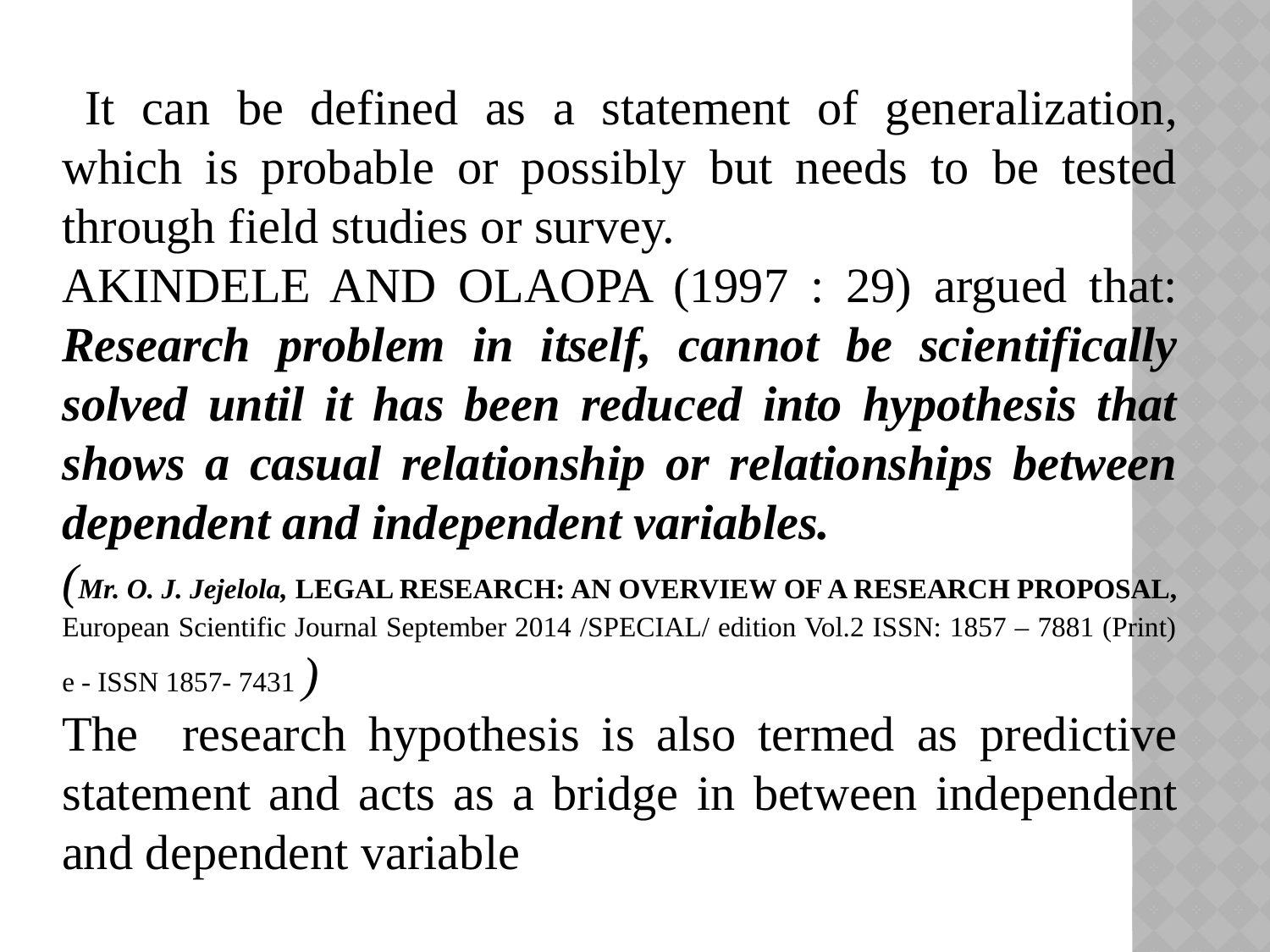

It can be defined as a statement of generalization, which is probable or possibly but needs to be tested through field studies or survey.
AKINDELE AND OLAOPA (1997 : 29) argued that: Research problem in itself, cannot be scientifically solved until it has been reduced into hypothesis that shows a casual relationship or relationships between dependent and independent variables.
(Mr. O. J. Jejelola, LEGAL RESEARCH: AN OVERVIEW OF A RESEARCH PROPOSAL, European Scientific Journal September 2014 /SPECIAL/ edition Vol.2 ISSN: 1857 – 7881 (Print) e - ISSN 1857- 7431 )
The  research hypothesis is also termed as predictive statement and acts as a bridge in between independent and dependent variable